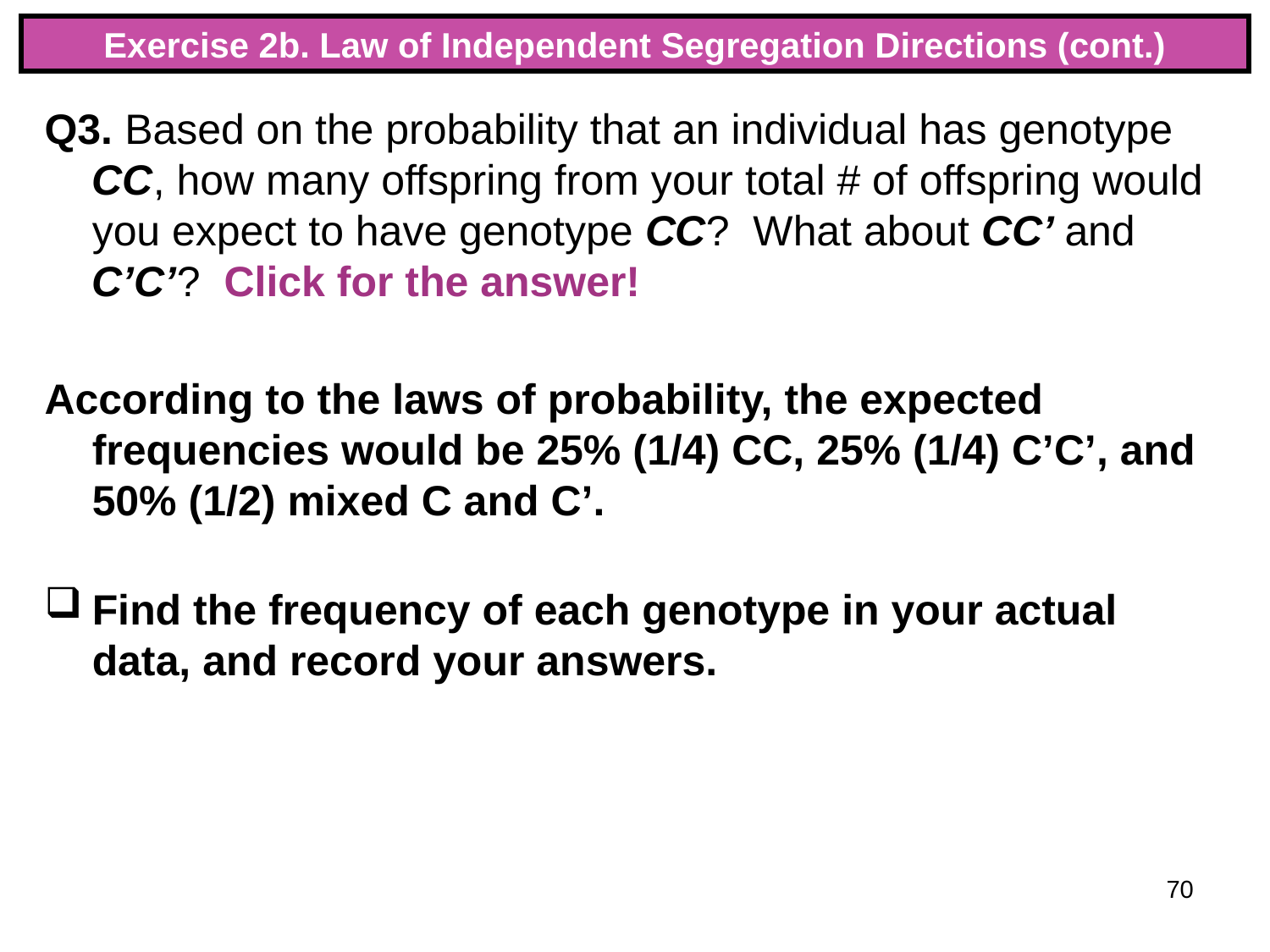

Exercise 2b. Law of Independent Segregation Directions (cont.)
Q3. Based on the probability that an individual has genotype CC, how many offspring from your total # of offspring would you expect to have genotype CC?  What about CC’ and C’C’?  Click for the answer!

According to the laws of probability, the expected frequencies would be 25% (1/4) CC, 25% (1/4) C’C’, and 50% (1/2) mixed C and C’.

Find the frequency of each genotype in your actual data, and record your answers.

70